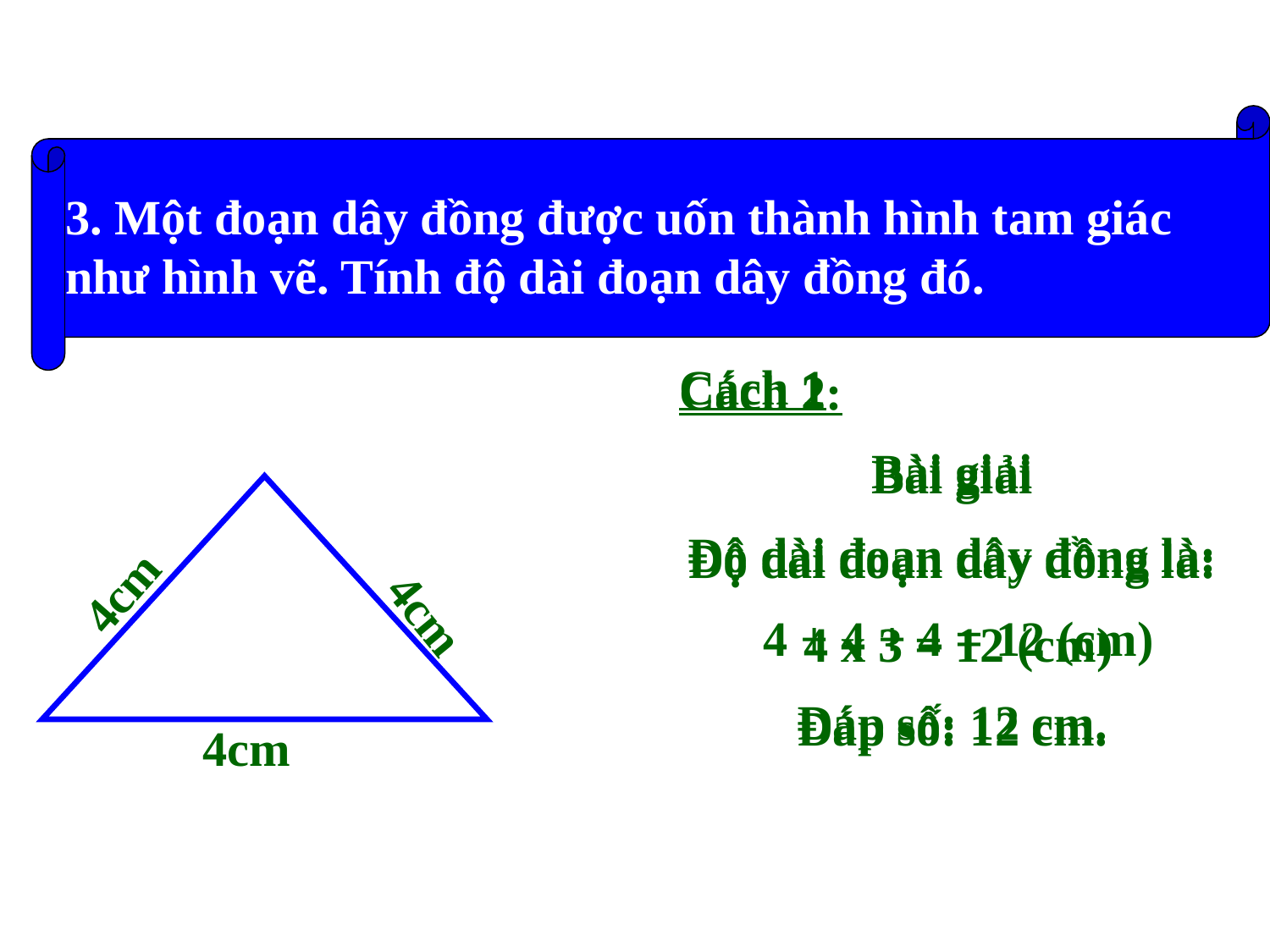

3. Một đoạn dây đồng được uốn thành hình tam giác như hình vẽ. Tính độ dài đoạn dây đồng đó.
Cách 1
Bài giải
Độ dài đoạn dây đồng là:
 4 + 4 + 4 = 12 (cm)
Đáp số: 12 cm.
Cách 2:
Bài giải
Độ dài đoạn dây đồng là:
 4 x 3 = 12 (cm)
Đáp số: 12 cm.

4cm
4cm
4cm